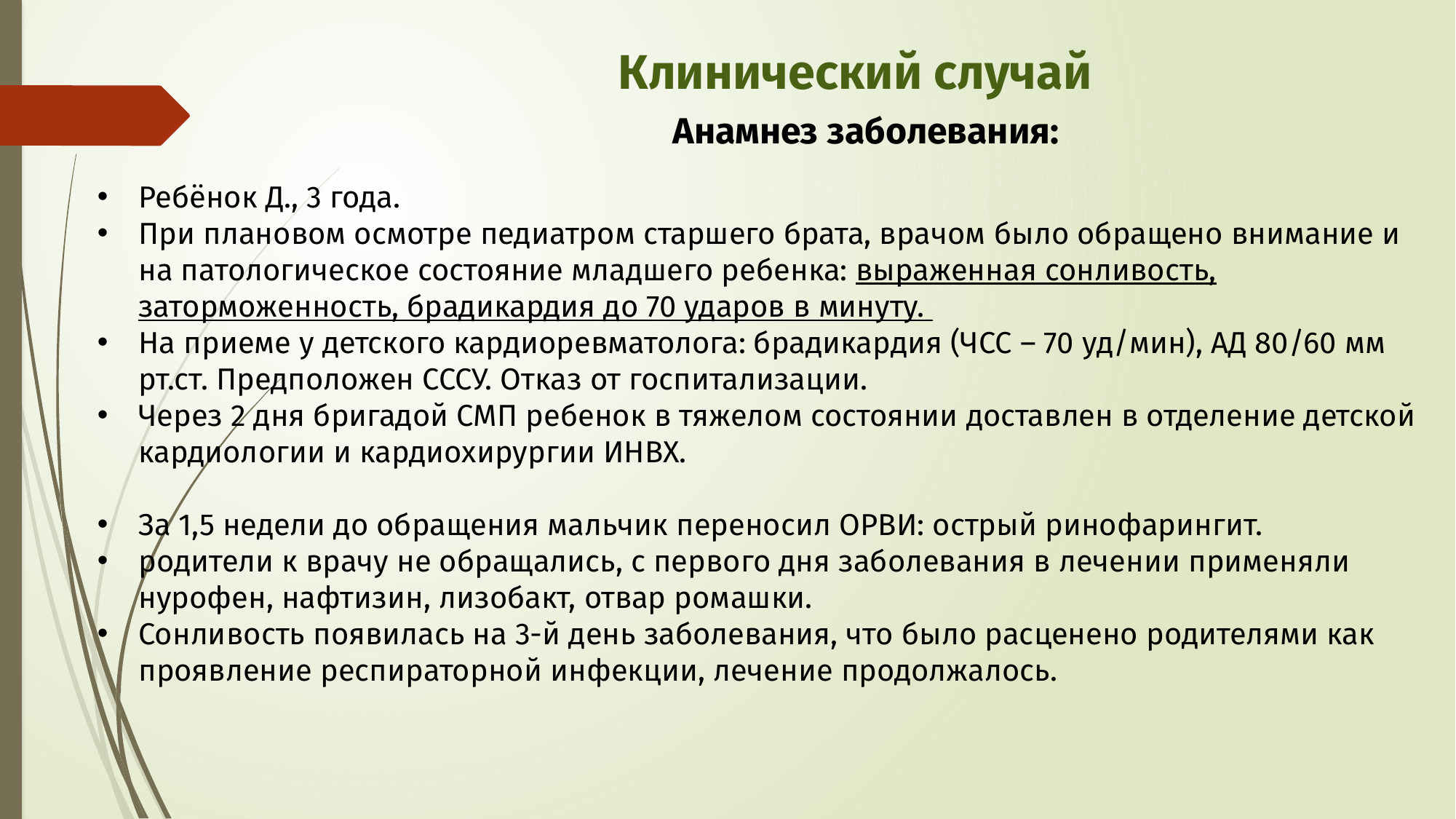

Клинический случай
Анамнез заболевания:
Ребёнок Д., 3 года.
При плановом осмотре педиатром старшего брата, врачом было обращено внимание и на патологическое состояние младшего ребенка: выраженная сонливость, заторможенность, брадикардия до 70 ударов в минуту.
На приеме у детского кардиоревматолога: брадикардия (ЧСС – 70 уд/мин), АД 80/60 мм рт.ст. Предположен СССУ. Отказ от госпитализации.
Через 2 дня бригадой СМП ребенок в тяжелом состоянии доставлен в отделение детской кардиологии и кардиохирургии ИНВХ.

За 1,5 недели до обращения мальчик переносил ОРВИ: острый ринофарингит.
родители к врачу не обращались, с первого дня заболевания в лечении применяли нурофен, нафтизин, лизобакт, отвар ромашки.
Сонливость появилась на 3-й день заболевания, что было расценено родителями как проявление респираторной инфекции, лечение продолжалось.